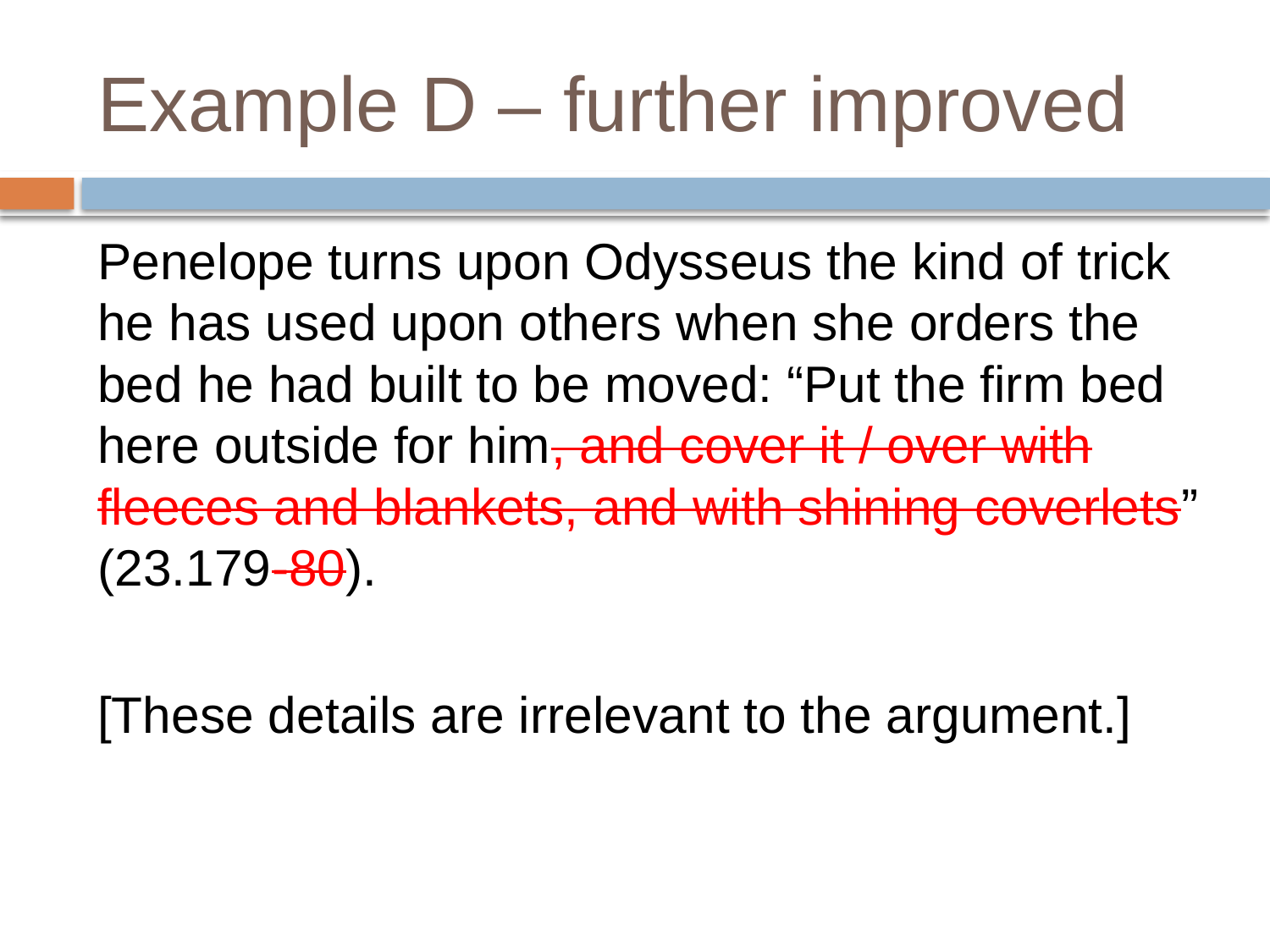

# Example D – further improved
Penelope turns upon Odysseus the kind of trick he has used upon others when she orders the bed he had built to be moved: “Put the firm bed here outside for him, and cover it / over with fleeces and blankets, and with shining coverlets” (23.179-80).

[These details are irrelevant to the argument.]